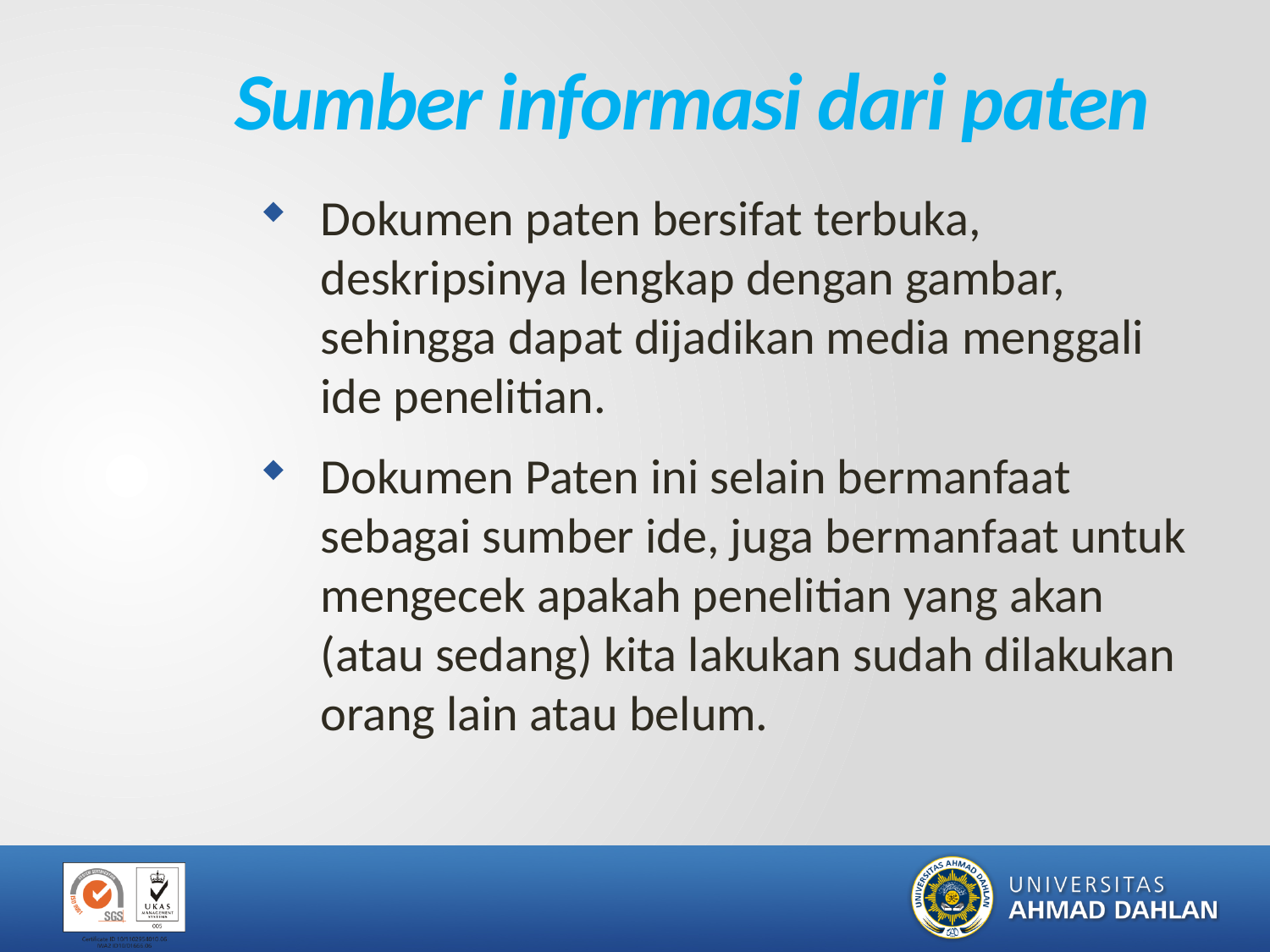

# Sumber informasi dari paten
Dokumen paten bersifat terbuka, deskripsinya lengkap dengan gambar, sehingga dapat dijadikan media menggali ide penelitian.
Dokumen Paten ini selain bermanfaat sebagai sumber ide, juga bermanfaat untuk mengecek apakah penelitian yang akan (atau sedang) kita lakukan sudah dilakukan orang lain atau belum.